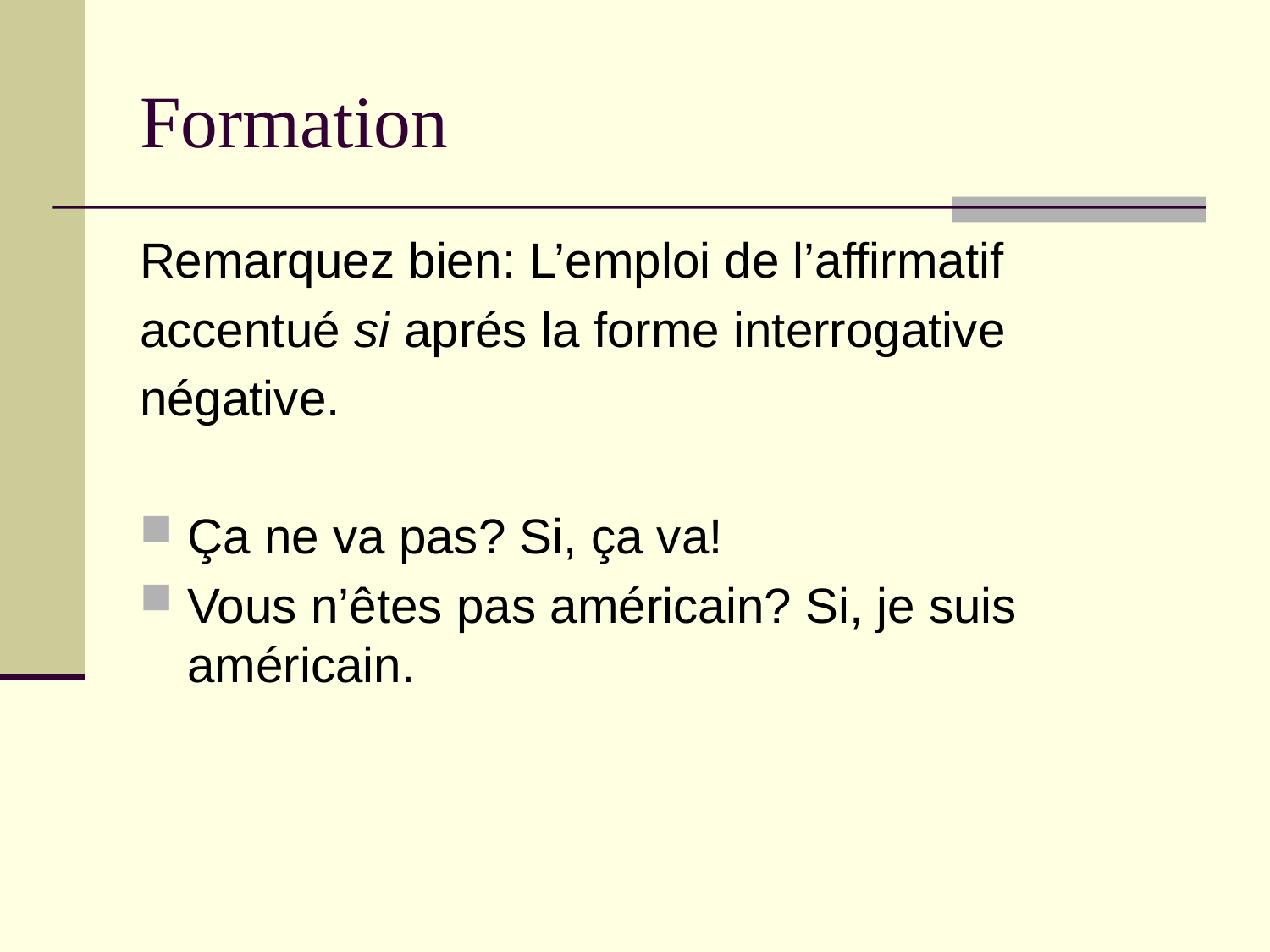

# Formation
Remarquez bien: L’emploi de l’affirmatif
accentué si aprés la forme interrogative
négative.

Ça ne va pas? Si, ça va!
Vous n’êtes pas américain? Si, je suis américain.